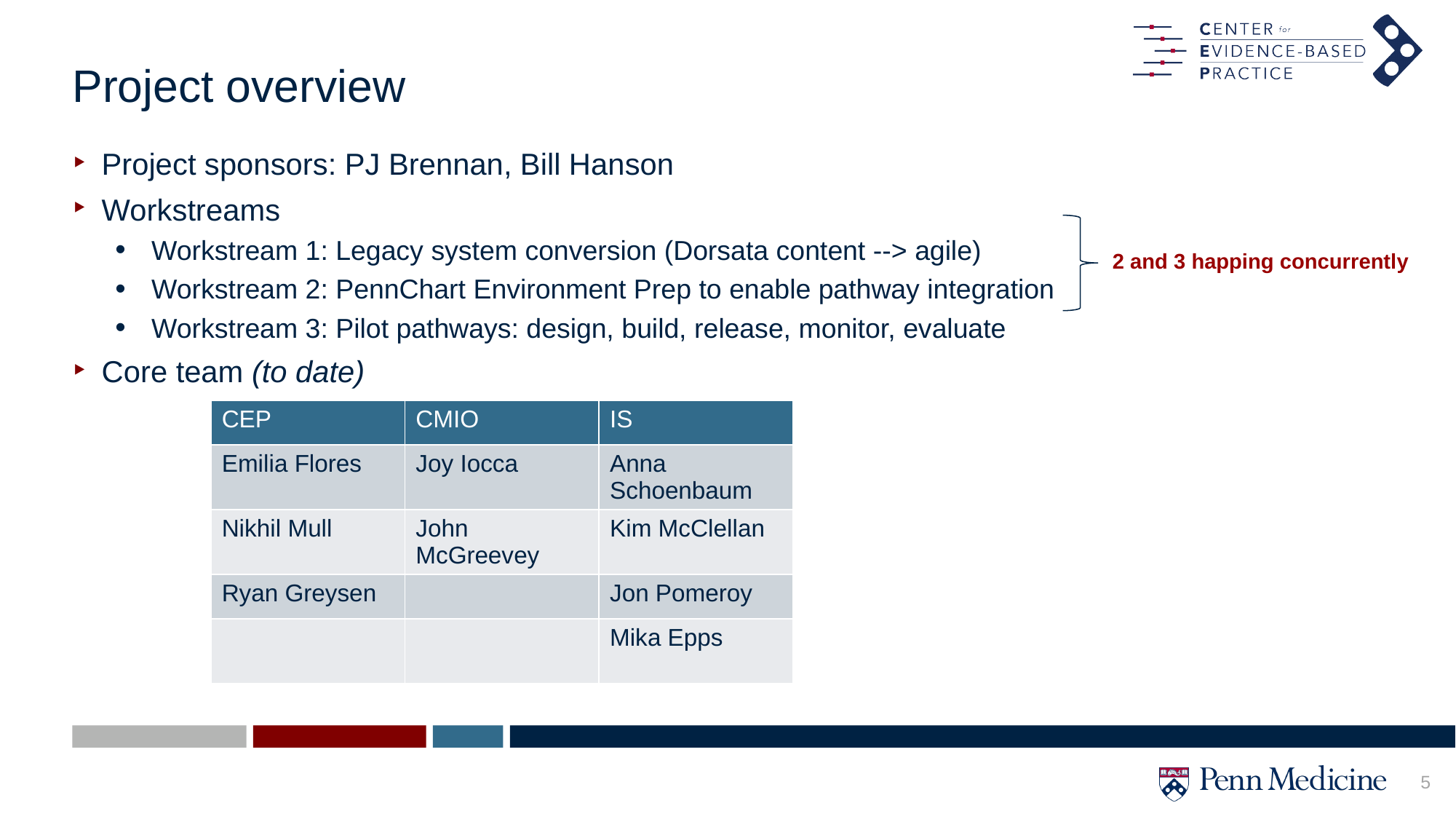

# Project overview
Project sponsors: PJ Brennan, Bill Hanson
Workstreams
Workstream 1: Legacy system conversion (Dorsata content --> agile)
Workstream 2: PennChart Environment Prep to enable pathway integration
Workstream 3: Pilot pathways: design, build, release, monitor, evaluate
Core team (to date)

2 and 3 happing concurrently
| CEP | CMIO | IS |
| --- | --- | --- |
| Emilia Flores | Joy Iocca | Anna Schoenbaum |
| Nikhil Mull | John McGreevey | Kim McClellan |
| Ryan Greysen |  | Jon Pomeroy |
|  |  | Mika Epps |